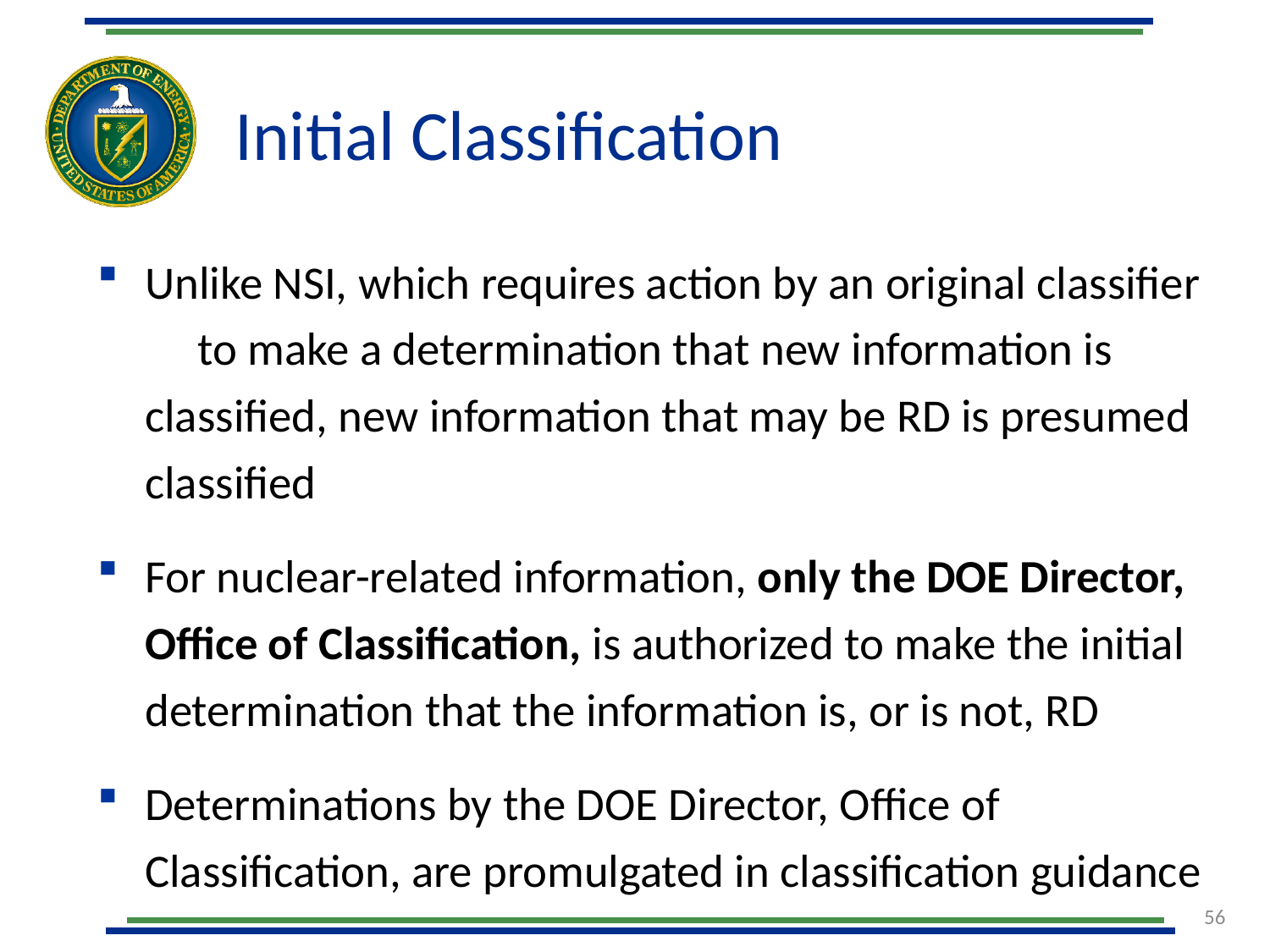

# Initial Classification
Unlike NSI, which requires action by an original classifier           to make a determination that new information is classified, new information that may be RD is presumed classified
For nuclear-related information, only the DOE Director, Office of Classification, is authorized to make the initial determination that the information is, or is not, RD
Determinations by the DOE Director, Office of Classification, are promulgated in classification guidance
56